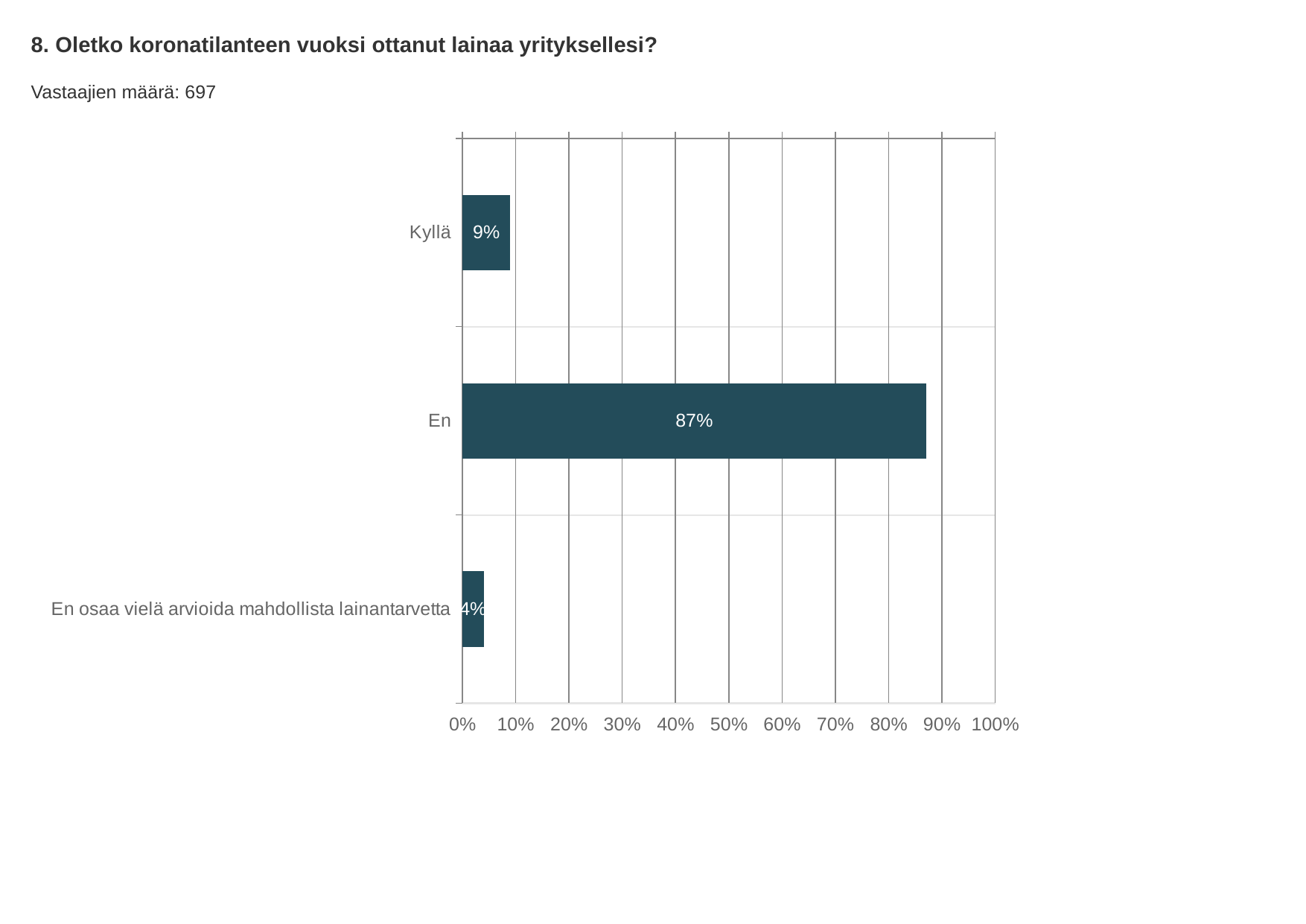

8. Oletko koronatilanteen vuoksi ottanut lainaa yrityksellesi?
Vastaajien määrä: 697

### Chart

| Category | Oletko koronatilanteen vuoksi ottanut lainaa yrityksellesi? |
|---|---|
| Kyllä | 0.09 |
| En | 0.87 |
| En osaa vielä arvioida mahdollista lainantarvetta | 0.04 |